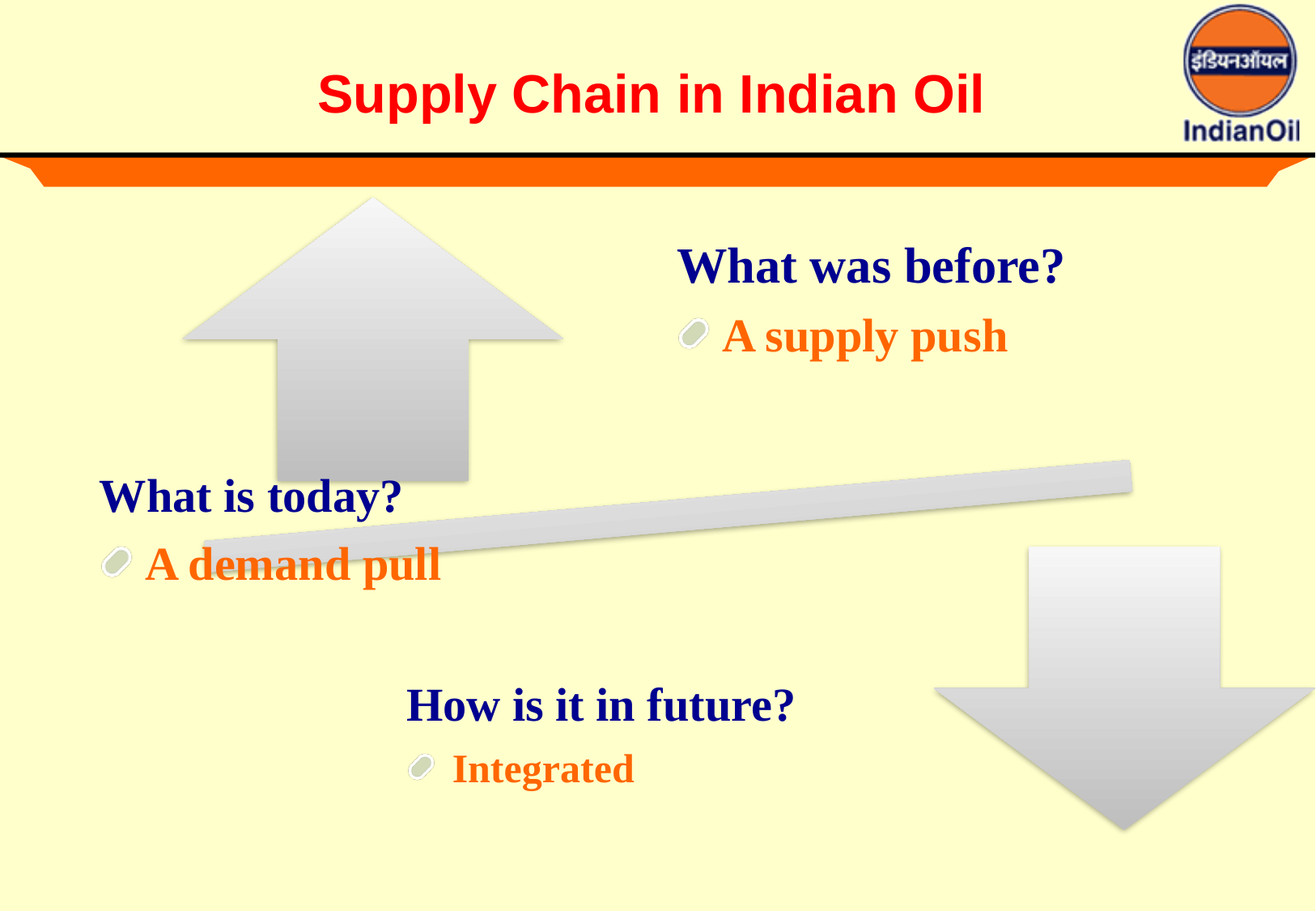

Supply Chain in Indian Oil
What was before?
A supply push

How is it in future?
Integrated
What is today?
A demand pull